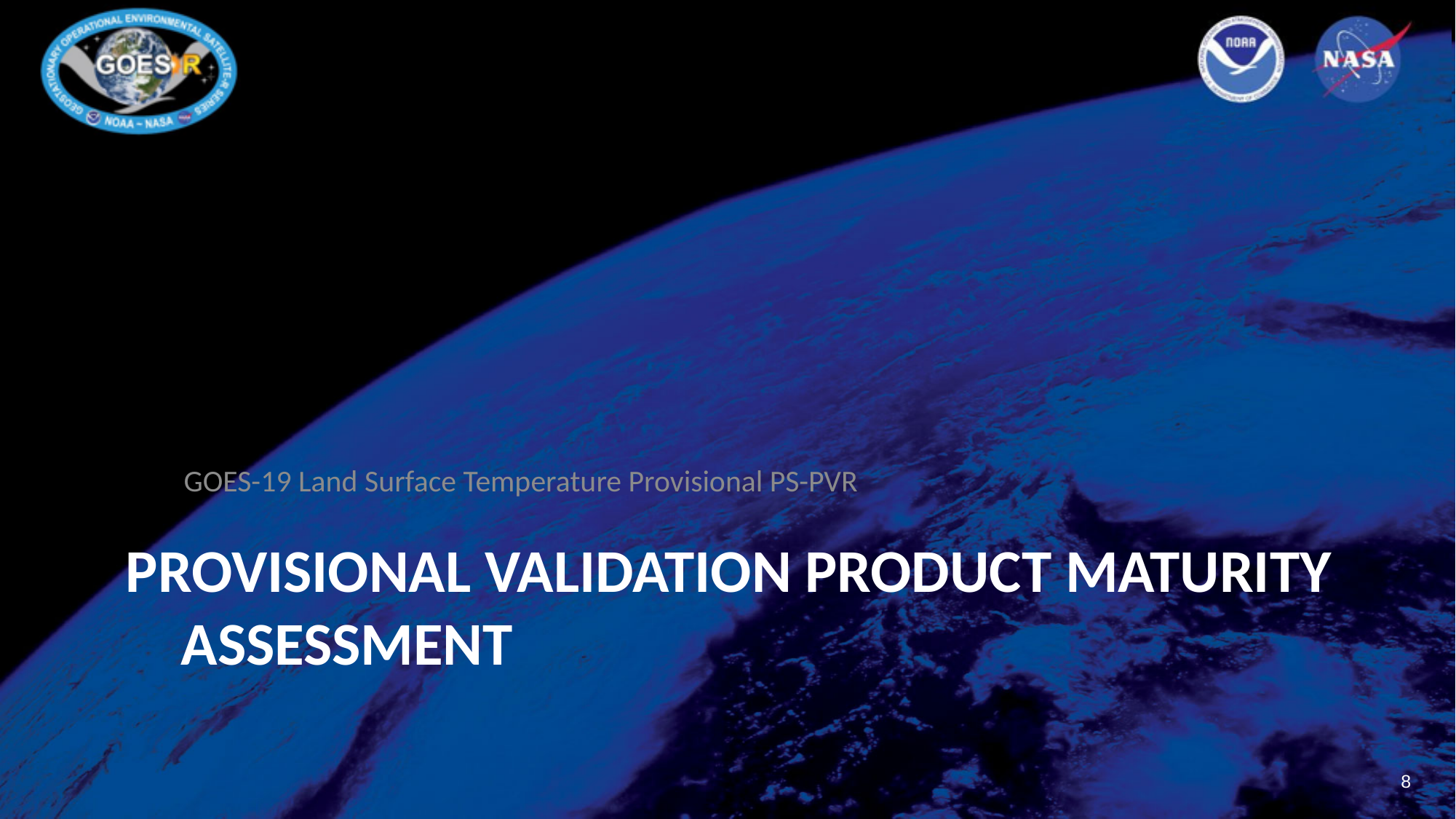

GOES-19 Land Surface Temperature Provisional PS-PVR

# Provisional Validation product maturity assessment
8